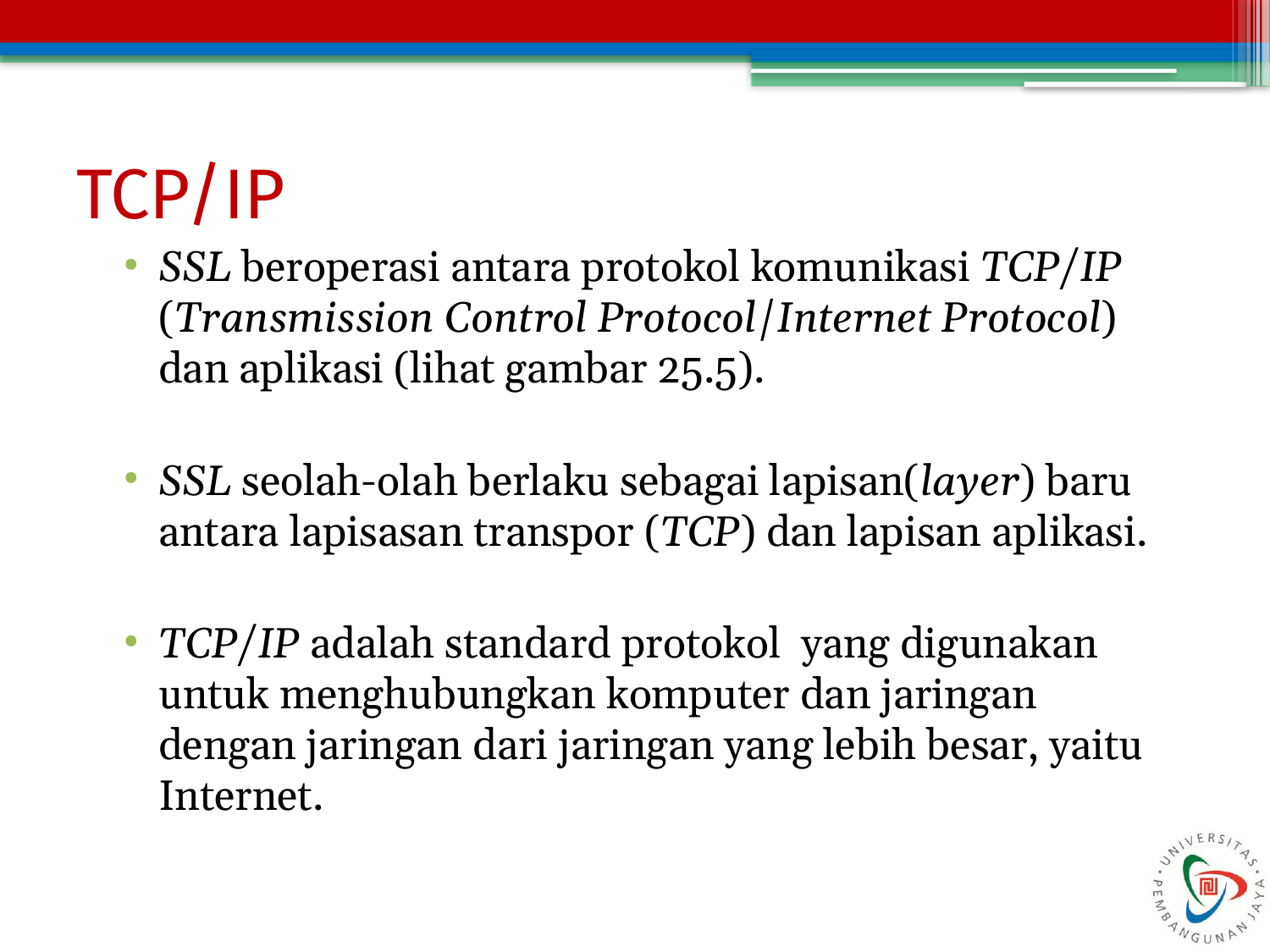

# TCP/IP
SSL beroperasi antara protokol komunikasi TCP/IP (Transmission Control Protocol/Internet Protocol) dan aplikasi (lihat gambar 25.5).

SSL seolah-olah berlaku sebagai lapisan(layer) baru antara lapisasan transpor (TCP) dan lapisan aplikasi.

TCP/IP adalah standard protokol  yang digunakan untuk menghubungkan komputer dan jaringan dengan jaringan dari jaringan yang lebih besar, yaitu Internet.